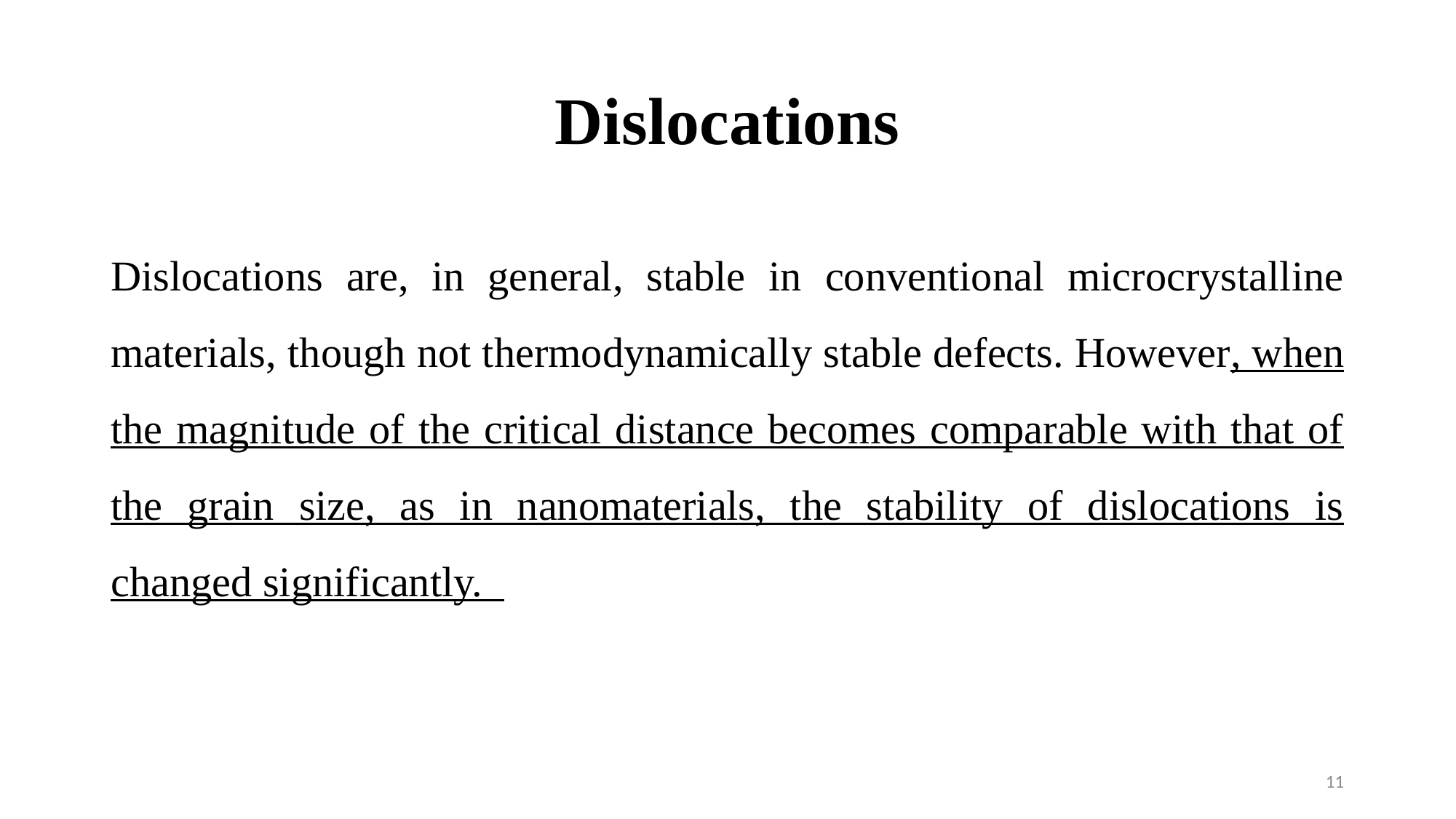

# Dislocations
Dislocations are, in general, stable in conventional microcrystalline materials, though not thermodynamically stable defects. However, when the magnitude of the critical distance becomes comparable with that of the grain size, as in nanomaterials, the stability of dislocations is changed significantly.

11